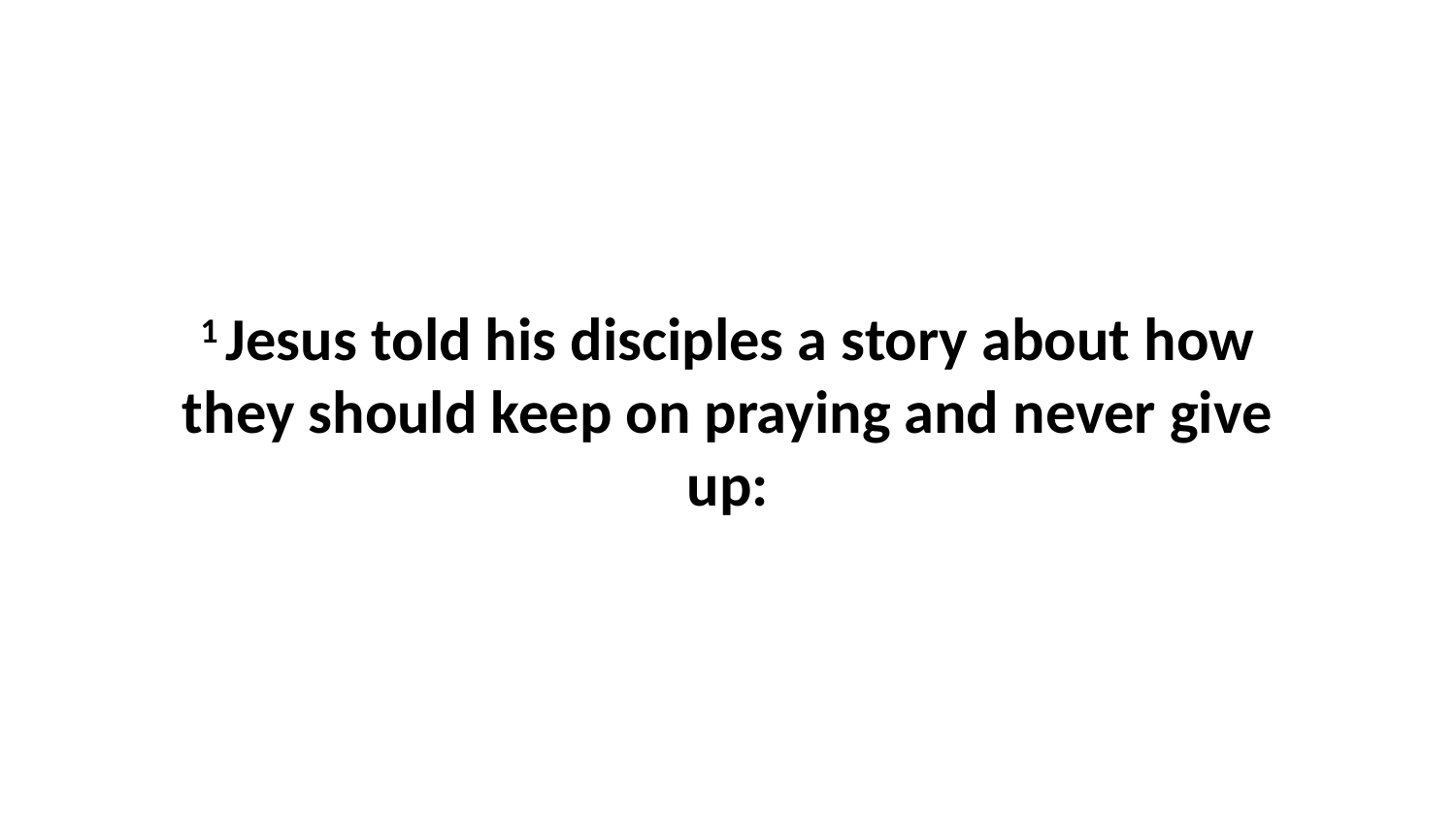

1 Jesus told his disciples a story about how they should keep on praying and never give up: